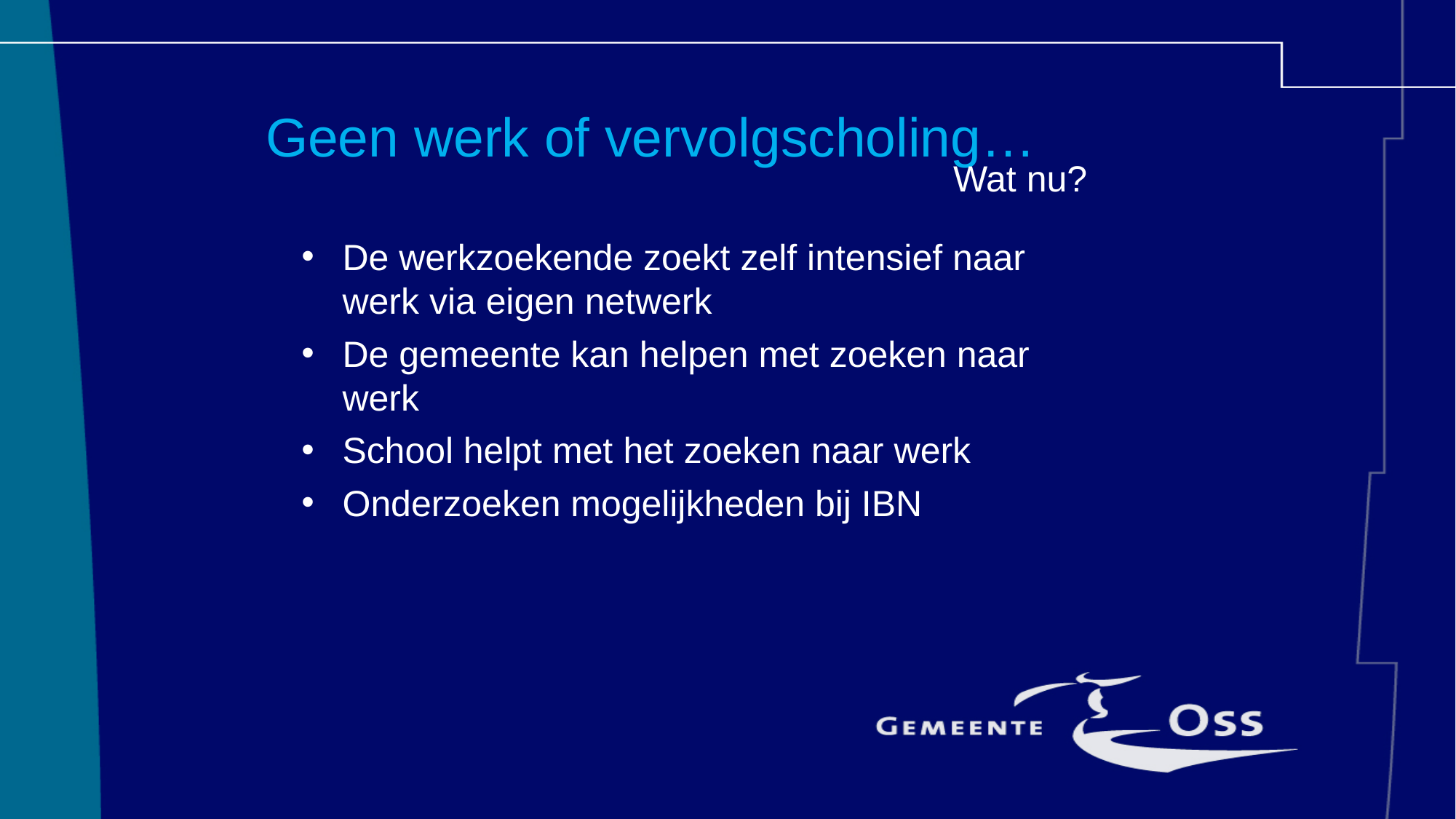

Geen werk of vervolgscholing…

Wat nu?
De werkzoekende zoekt zelf intensief naar werk via eigen netwerk
De gemeente kan helpen met zoeken naar werk
School helpt met het zoeken naar werk
Onderzoeken mogelijkheden bij IBN